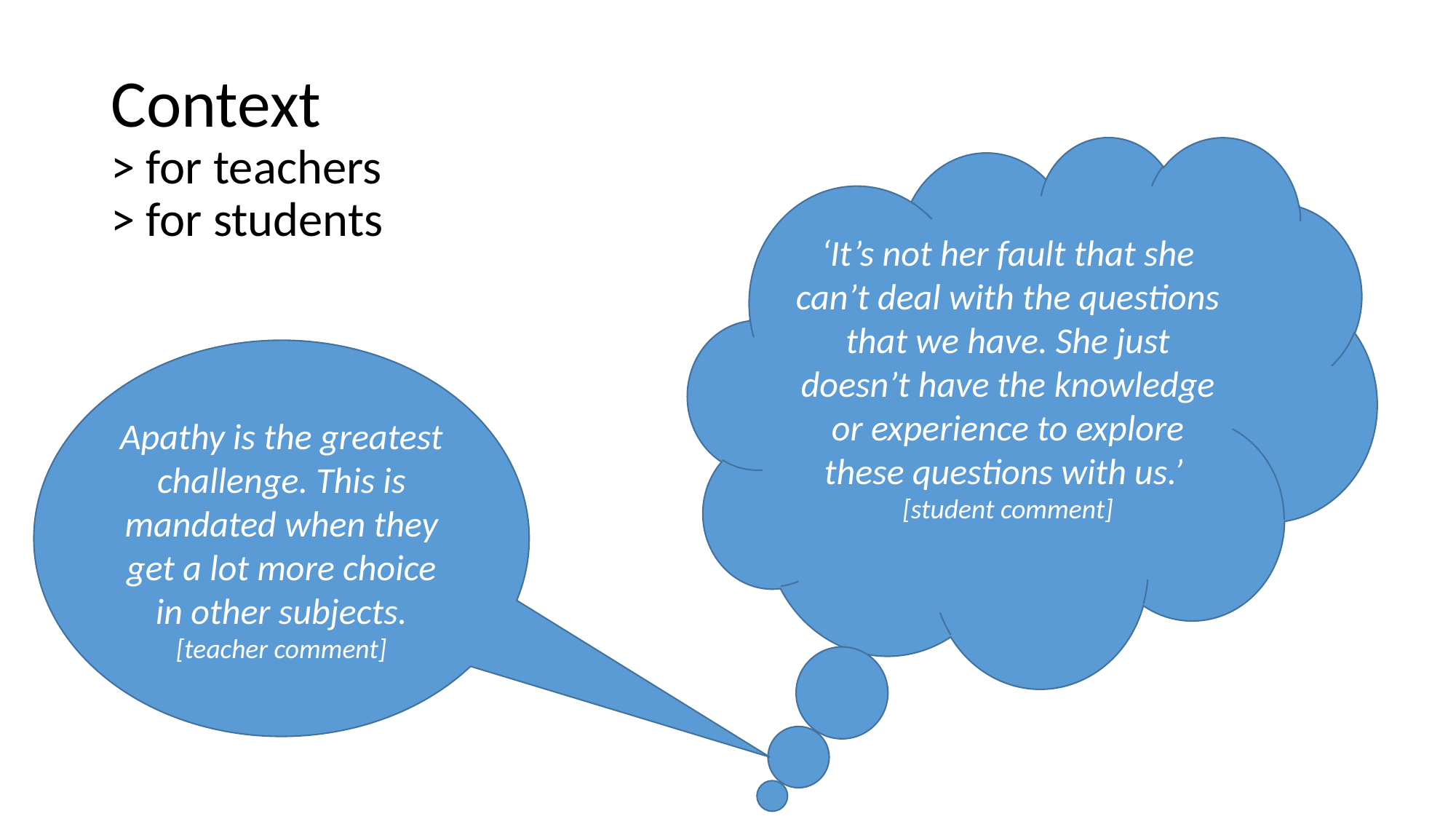

# Context > for teachers > for students
‘It’s not her fault that she can’t deal with the questions that we have. She just doesn’t have the knowledge or experience to explore these questions with us.’
[student comment]

Apathy is the greatest challenge. This is mandated when they get a lot more choice in other subjects.
[teacher comment]